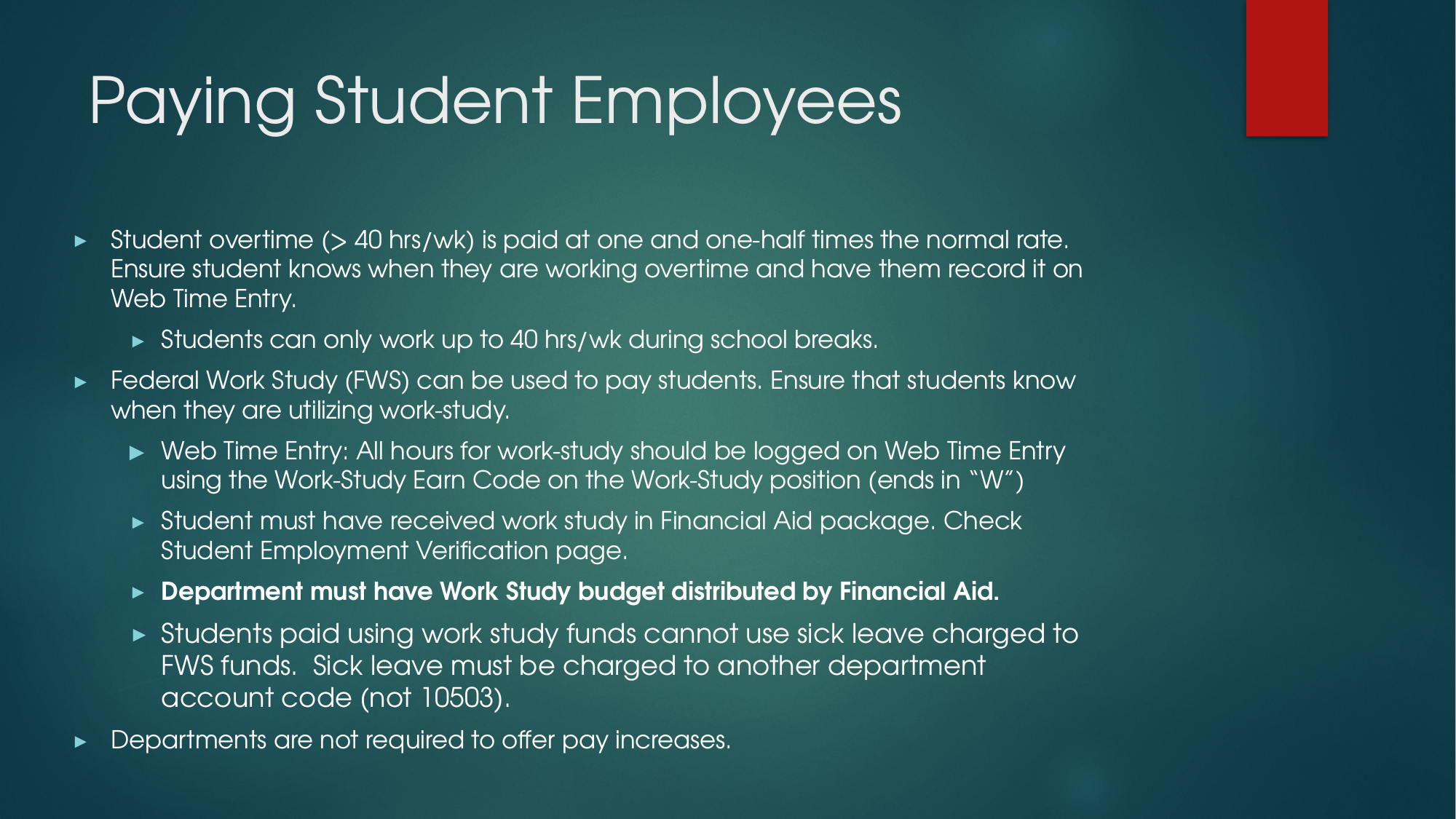

# Paying Student Employees
Student overtime (> 40 hrs/wk) is paid at one and one-half times the normal rate. Ensure student knows when they are working overtime and have them record it on Web Time Entry.
Students can only work up to 40 hrs/wk during school breaks.
Federal Work Study (FWS) can be used to pay students. Ensure that students know when they are utilizing work-study.
Web Time Entry: All hours for work-study should be logged on Web Time Entry using the Work-Study Earn Code on the Work-Study position (ends in “W”)
Student must have received work study in Financial Aid package. Check Student Employment Verification page.
Department must have Work Study budget distributed by Financial Aid.
Students paid using work study funds cannot use sick leave charged to FWS funds.  Sick leave must be charged to another department account code (not 10503).
Departments are not required to offer pay increases.